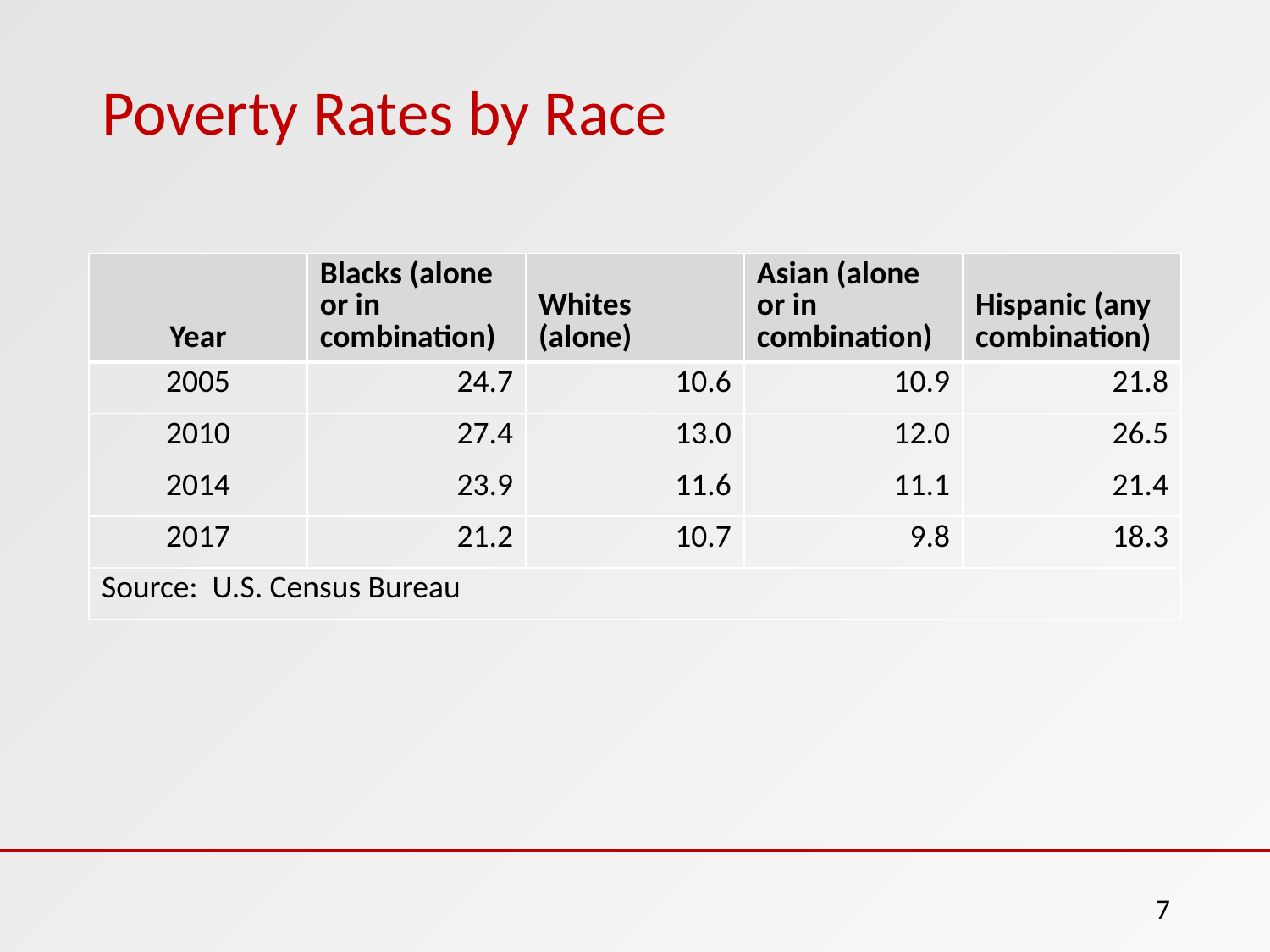

# Poverty Rates by Race
| Year | Blacks (alone or in combination) | Whites (alone) | Asian (alone or in combination) | Hispanic (any combination) |
| --- | --- | --- | --- | --- |
| 2005 | 24.7 | 10.6 | 10.9 | 21.8 |
| 2010 | 27.4 | 13.0 | 12.0 | 26.5 |
| 2014 | 23.9 | 11.6 | 11.1 | 21.4 |
| 2017 | 21.2 | 10.7 | 9.8 | 18.3 |
| Source: U.S. Census Bureau |  |  |  |  |
7